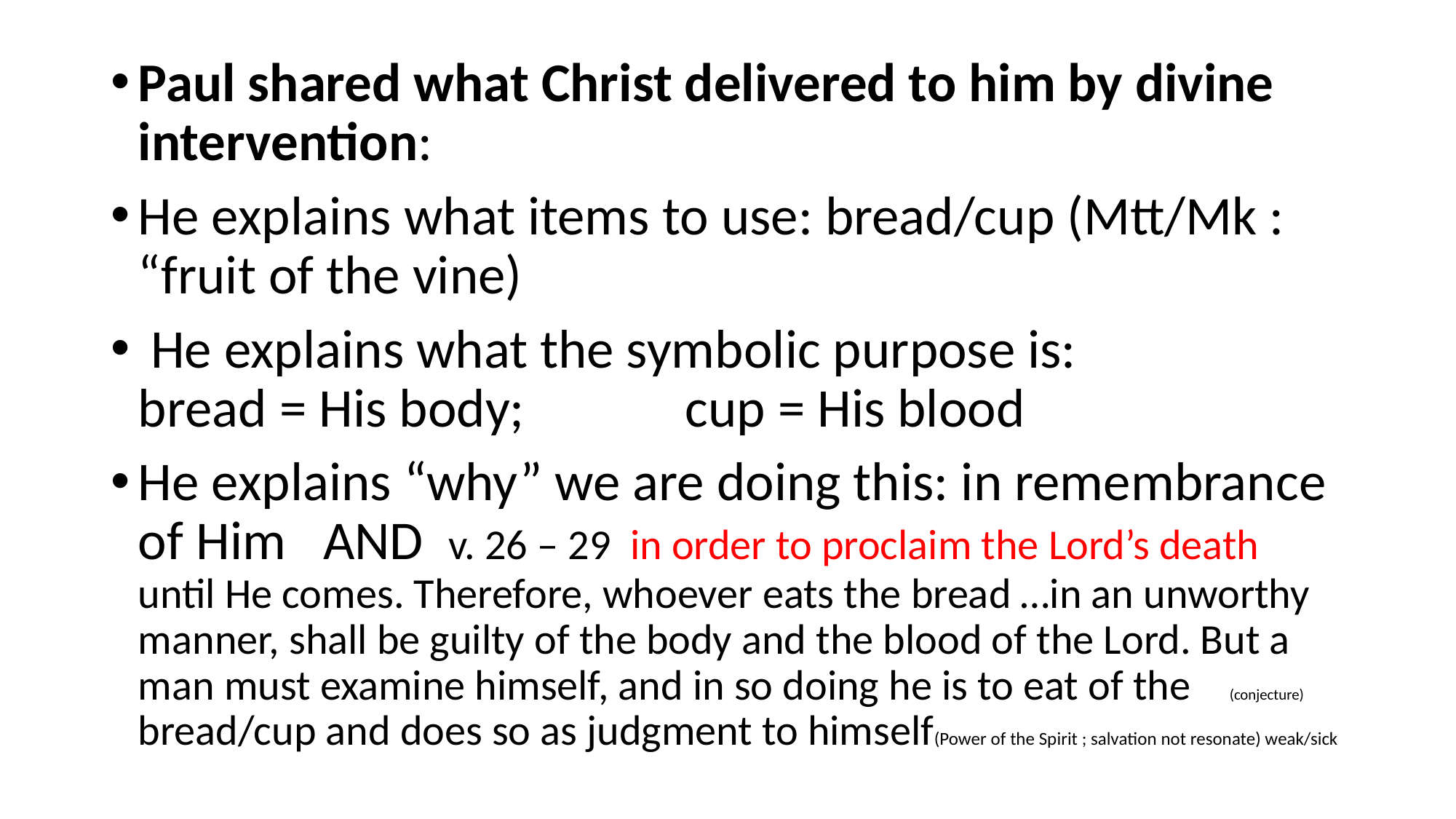

#
Paul shared what Christ delivered to him by divine intervention:
He explains what items to use: bread/cup (Mtt/Mk : “fruit of the vine)
 He explains what the symbolic purpose is:              bread = His body;             cup = His blood
He explains “why” we are doing this: in remembrance of Him   AND  v. 26 – 29  in order to proclaim the Lord’s death until He comes. Therefore, whoever eats the bread …in an unworthy manner, shall be guilty of the body and the blood of the Lord. But a man must examine himself, and in so doing he is to eat of the    (conjecture)  bread/cup and does so as judgment to himself(Power of the Spirit ; salvation not resonate) weak/sick